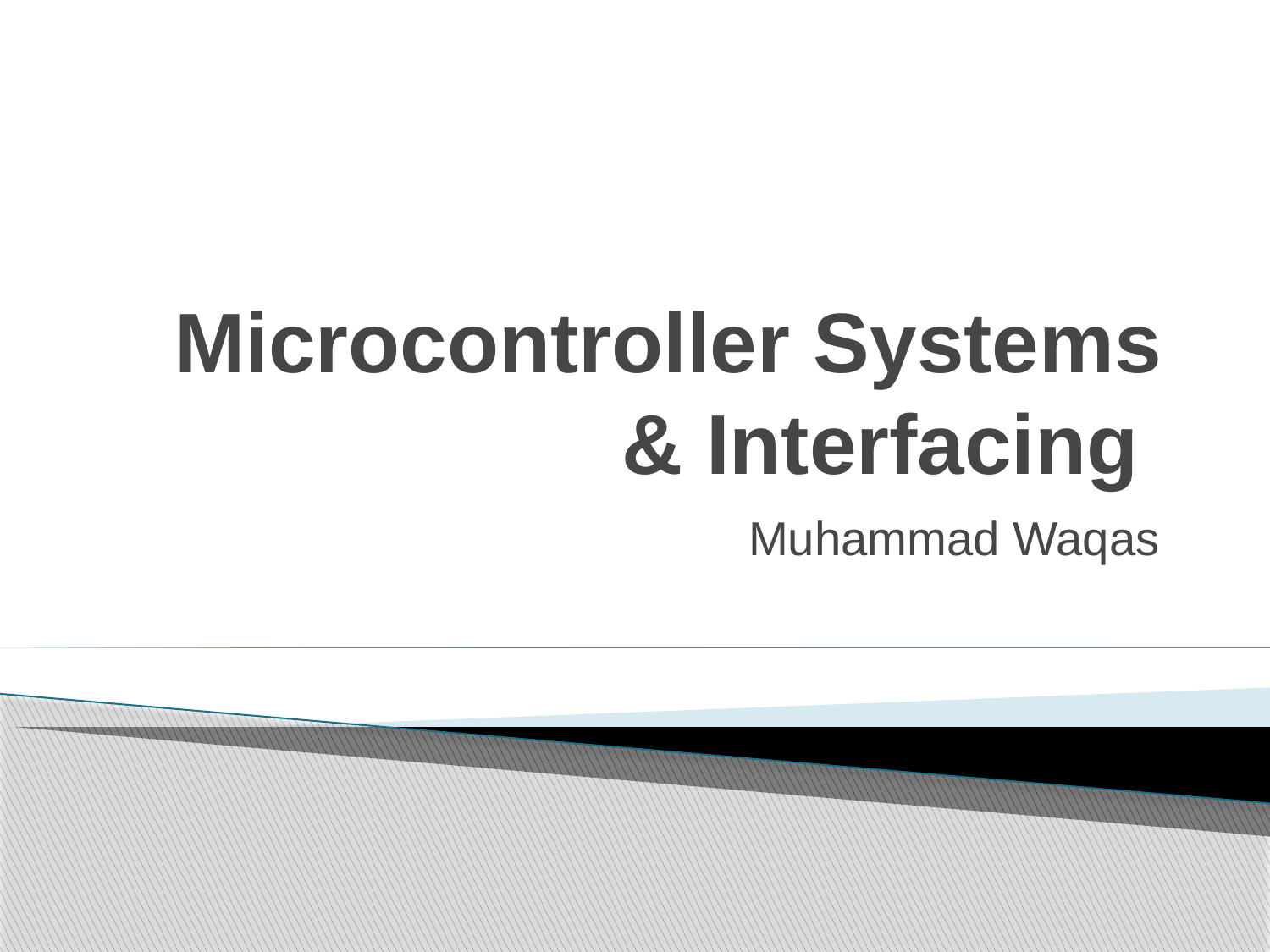

# Microcontroller Systems & Interfacing
Muhammad Waqas